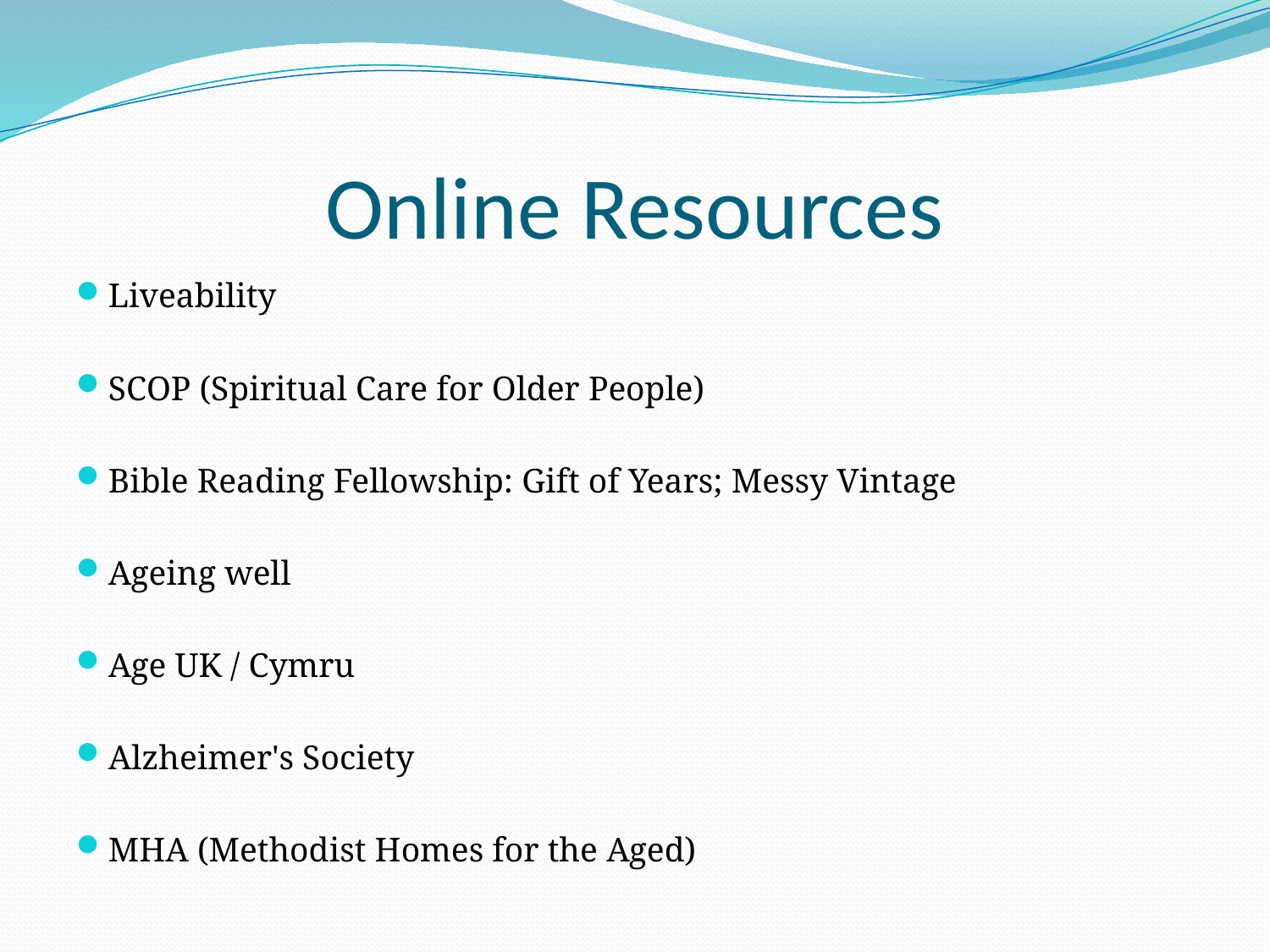

# Online Resources
Liveability

SCOP (Spiritual Care for Older People)

Bible Reading Fellowship: Gift of Years; Messy Vintage

Ageing well

Age UK / Cymru

Alzheimer's Society

MHA (Methodist Homes for the Aged)